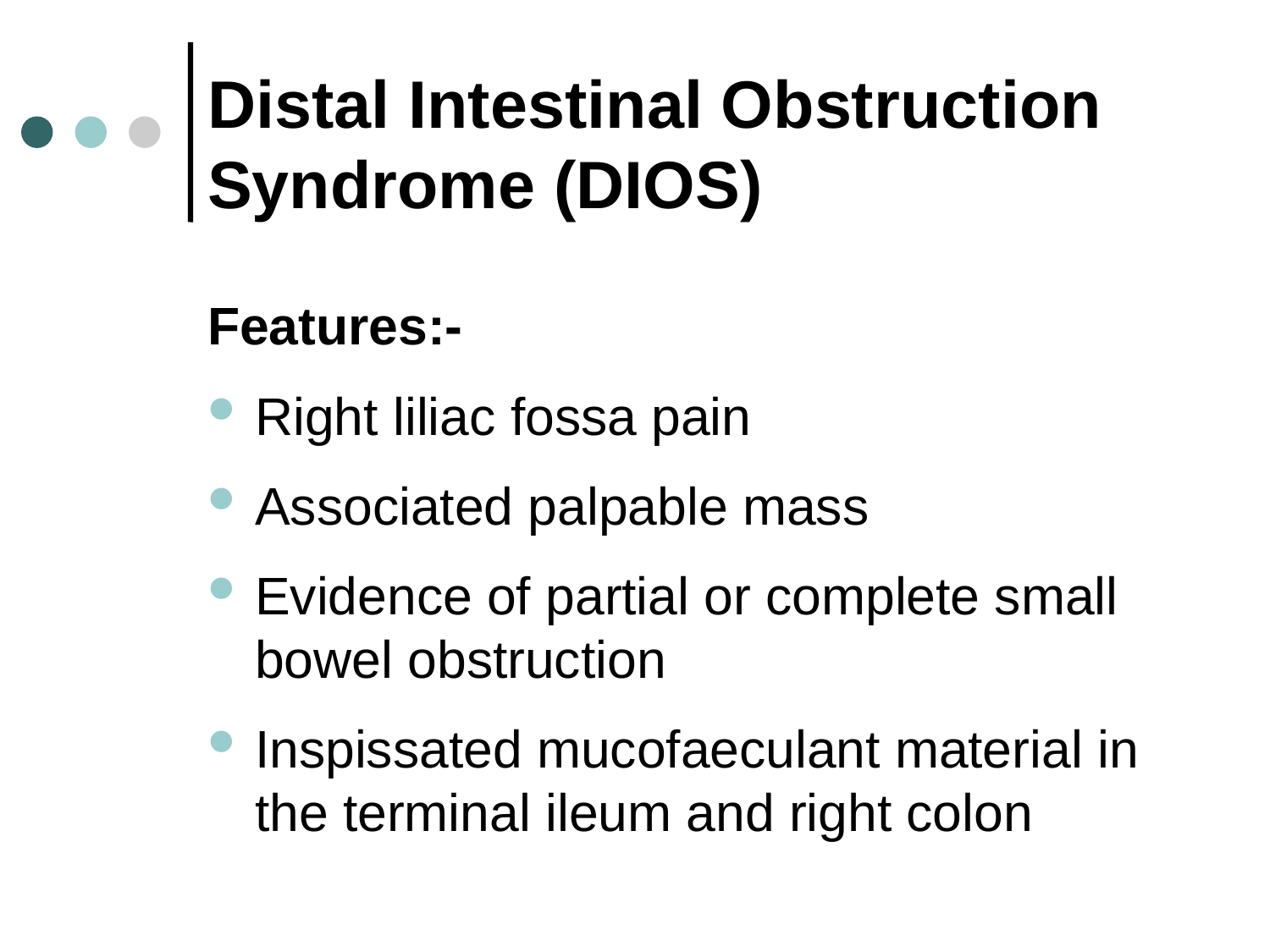

Distal Intestinal Obstruction Syndrome (DIOS)
Features:-
Right liliac fossa pain
Associated palpable mass
Evidence of partial or complete small bowel obstruction
Inspissated mucofaeculant material in the terminal ileum and right colon